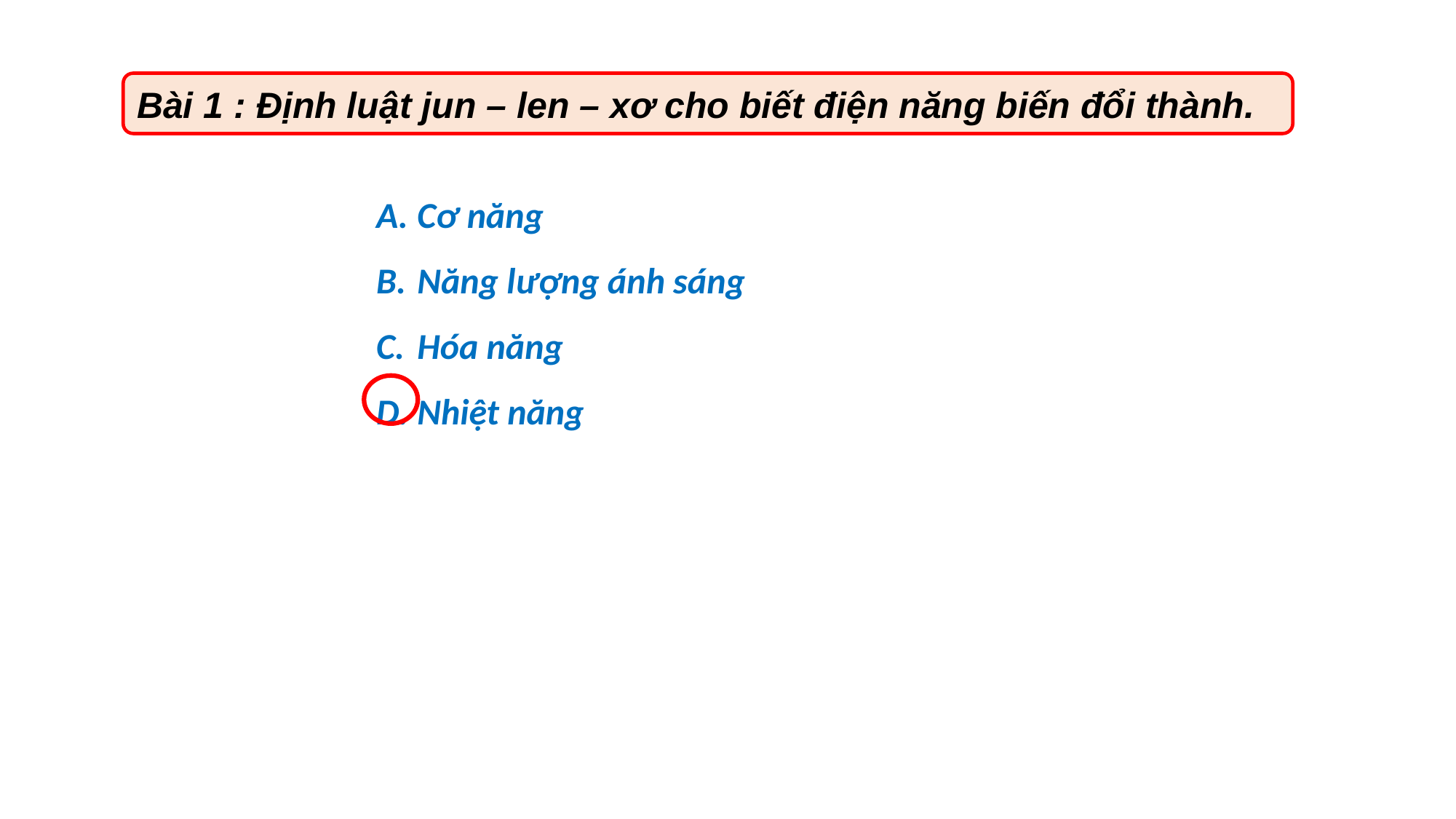

Bài 1 : Định luật jun – len – xơ cho biết điện năng biến đổi thành.
Cơ năng
Năng lượng ánh sáng
Hóa năng
Nhiệt năng